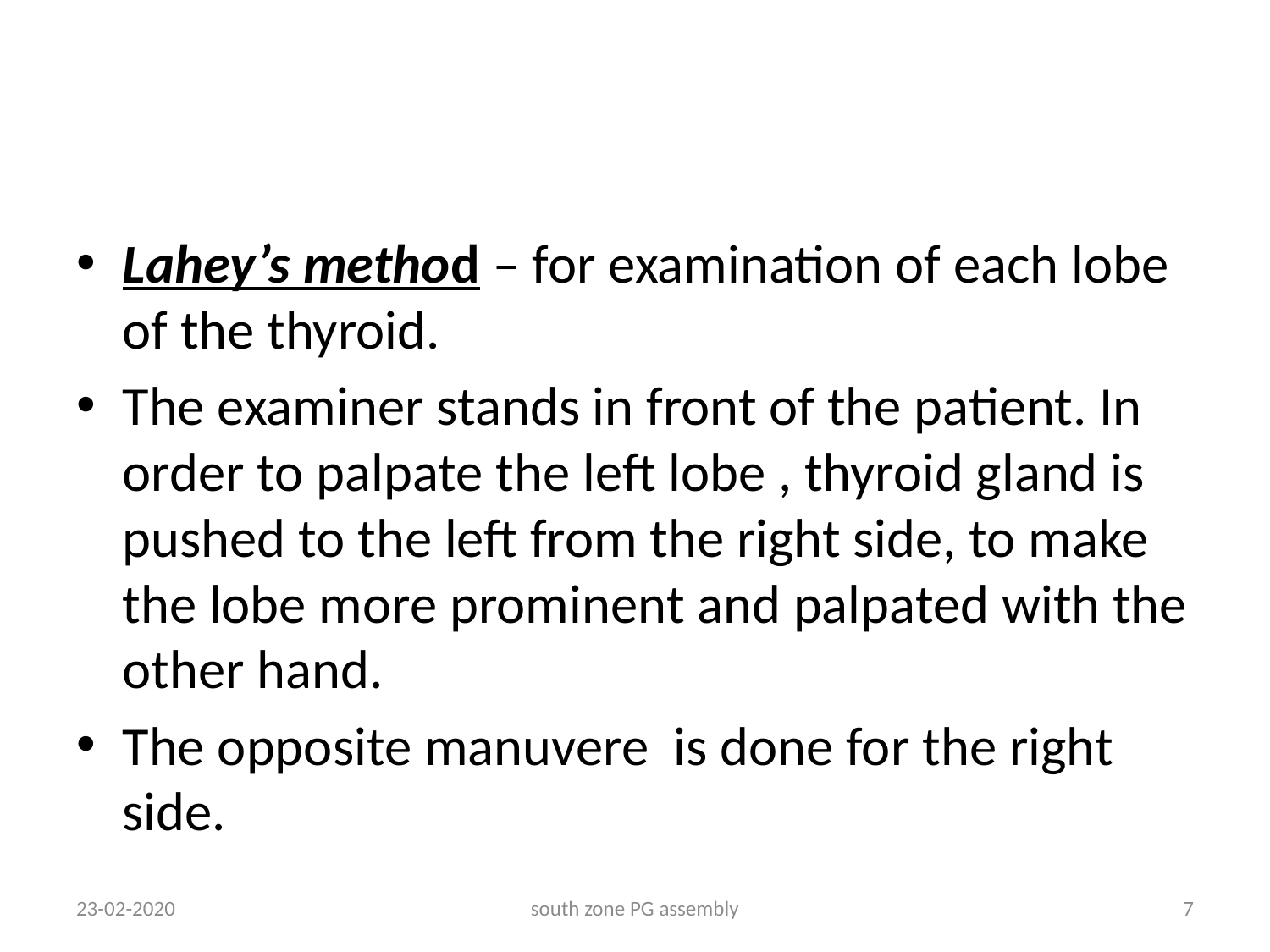

#
Lahey’s method – for examination of each lobe of the thyroid.
The examiner stands in front of the patient. In order to palpate the left lobe , thyroid gland is pushed to the left from the right side, to make the lobe more prominent and palpated with the other hand.
The opposite manuvere  is done for the right side.

23-02-2020
south zone PG assembly
7